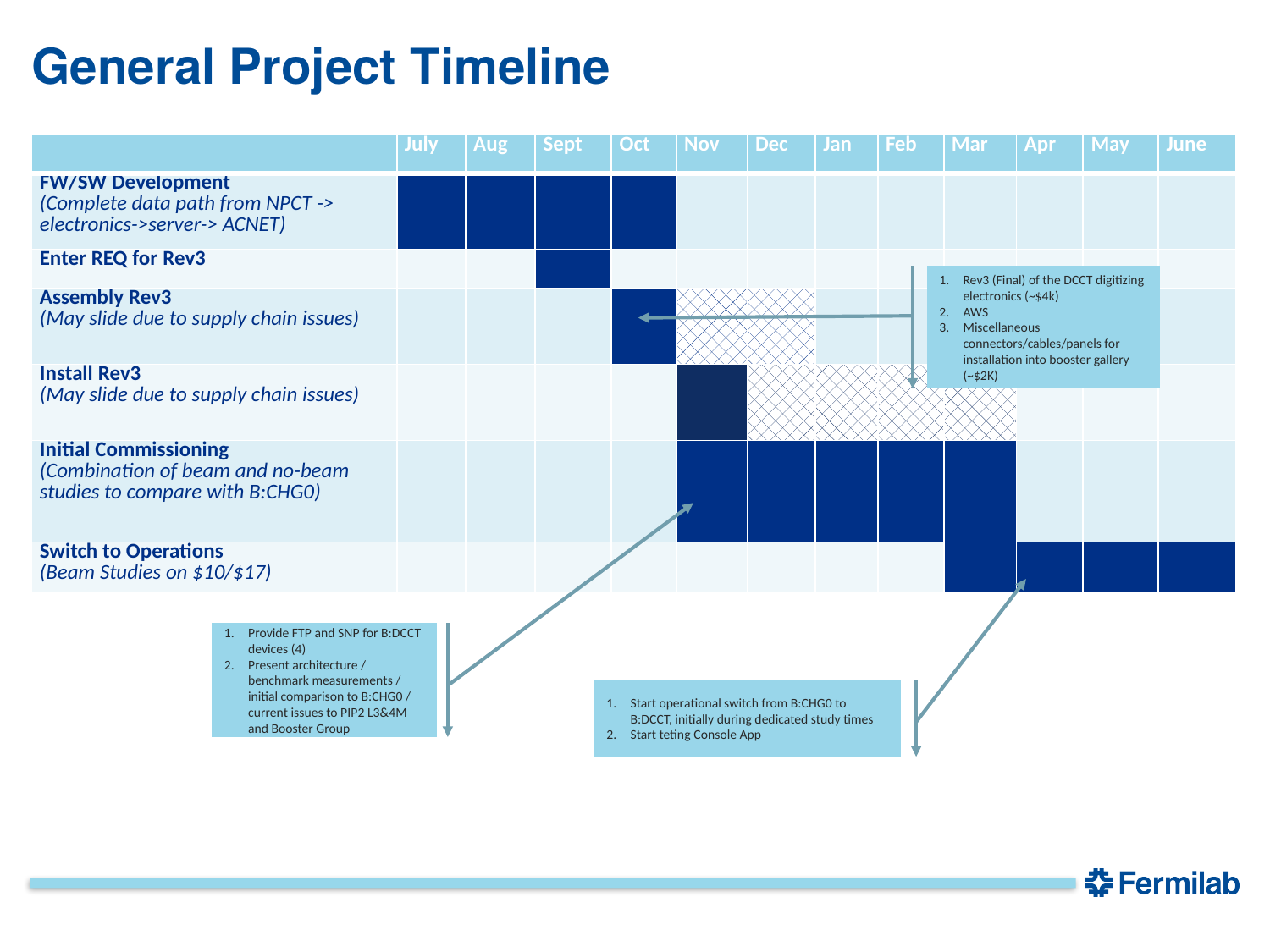

# General Project Timeline
|  | July | Aug | Sept | Oct | Nov | Dec | Jan | Feb | Mar | Apr | May | June |
| --- | --- | --- | --- | --- | --- | --- | --- | --- | --- | --- | --- | --- |
| FW/SW Development (Complete data path from NPCT -> electronics->server-> ACNET) |  |  |  |  |  |  |  |  |  |  |  |  |
| Enter REQ for Rev3 |  |  |  |  |  |  |  |  |  |  |  |  |
| Assembly Rev3 (May slide due to supply chain issues) |  |  |  |  |  |  |  |  |  |  |  |  |
| Install Rev3 (May slide due to supply chain issues) |  |  |  |  |  |  |  |  |  |  |  |  |
| Initial Commissioning (Combination of beam and no-beam studies to compare with B:CHG0) |  |  |  |  |  |  |  |  |  |  |  |  |
| Switch to Operations (Beam Studies on $10/$17) |  |  |  |  |  |  |  |  |  |  |  |  |
Rev3 (Final) of the DCCT digitizing electronics (~$4k)
AWS
Miscellaneous connectors/cables/panels for installation into booster gallery (~$2K)
Provide FTP and SNP for B:DCCT devices (4)
Present architecture / benchmark measurements / initial comparison to B:CHG0 / current issues to PIP2 L3&4M and Booster Group
Start operational switch from B:CHG0 to B:DCCT, initially during dedicated study times
Start teting Console App